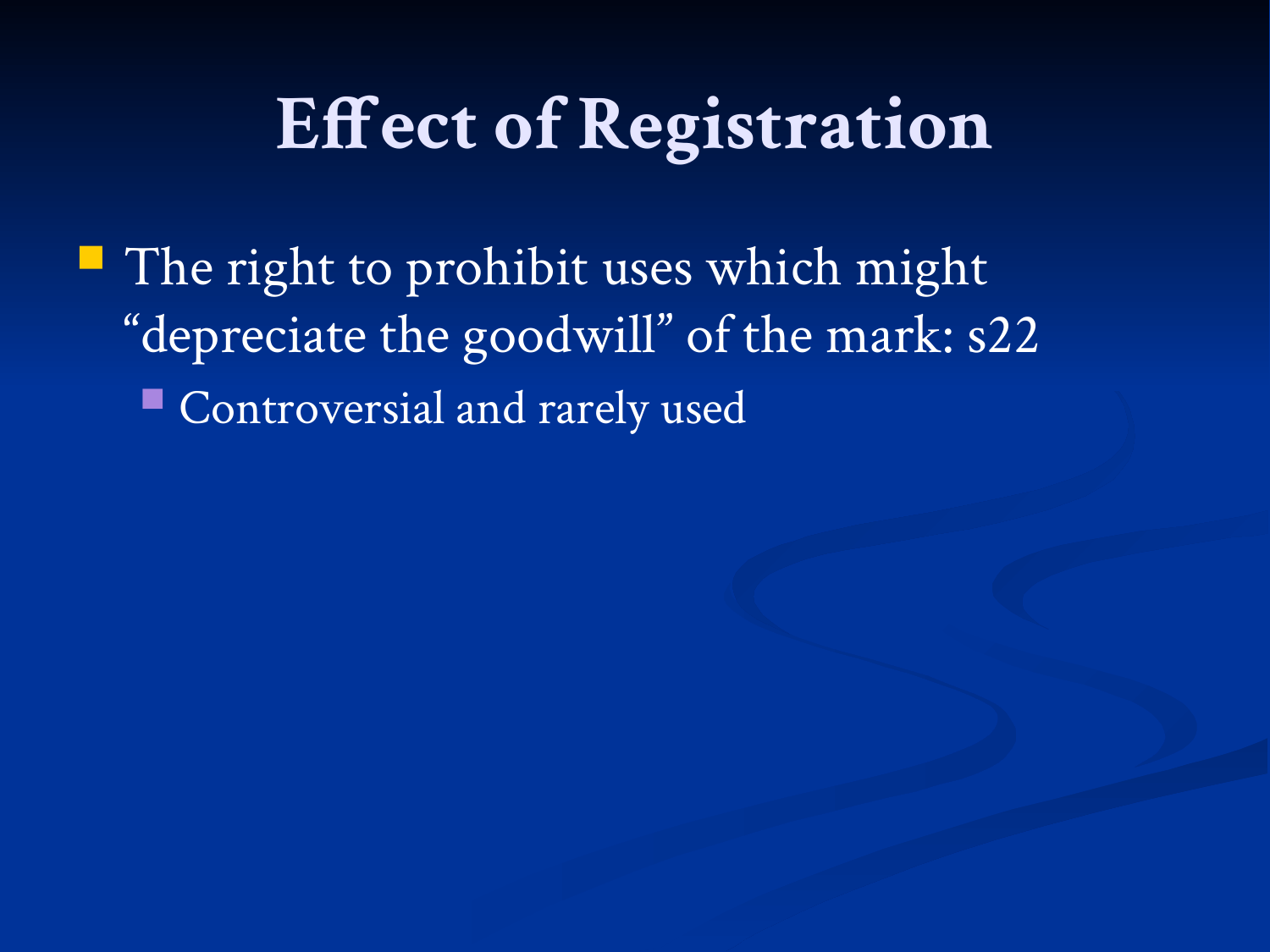

# Effect of Registration
The right to prohibit uses which might “depreciate the goodwill” of the mark: s22
Controversial and rarely used